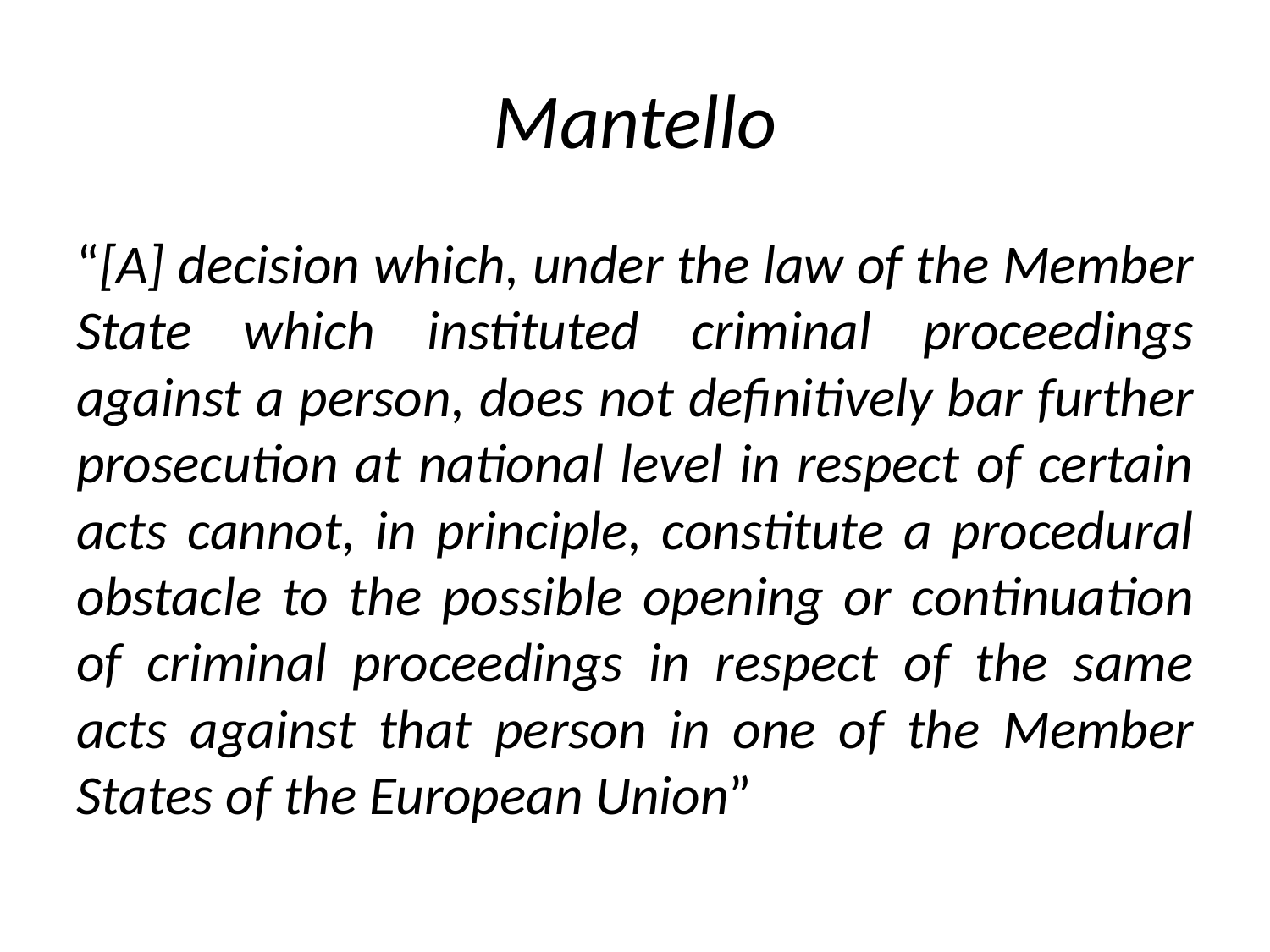

# Mantello
“[A] decision which, under the law of the Member State which instituted criminal proceedings against a person, does not definitively bar further prosecution at national level in respect of certain acts cannot, in principle, constitute a procedural obstacle to the possible opening or continuation of criminal proceedings in respect of the same acts against that person in one of the Member States of the European Union”